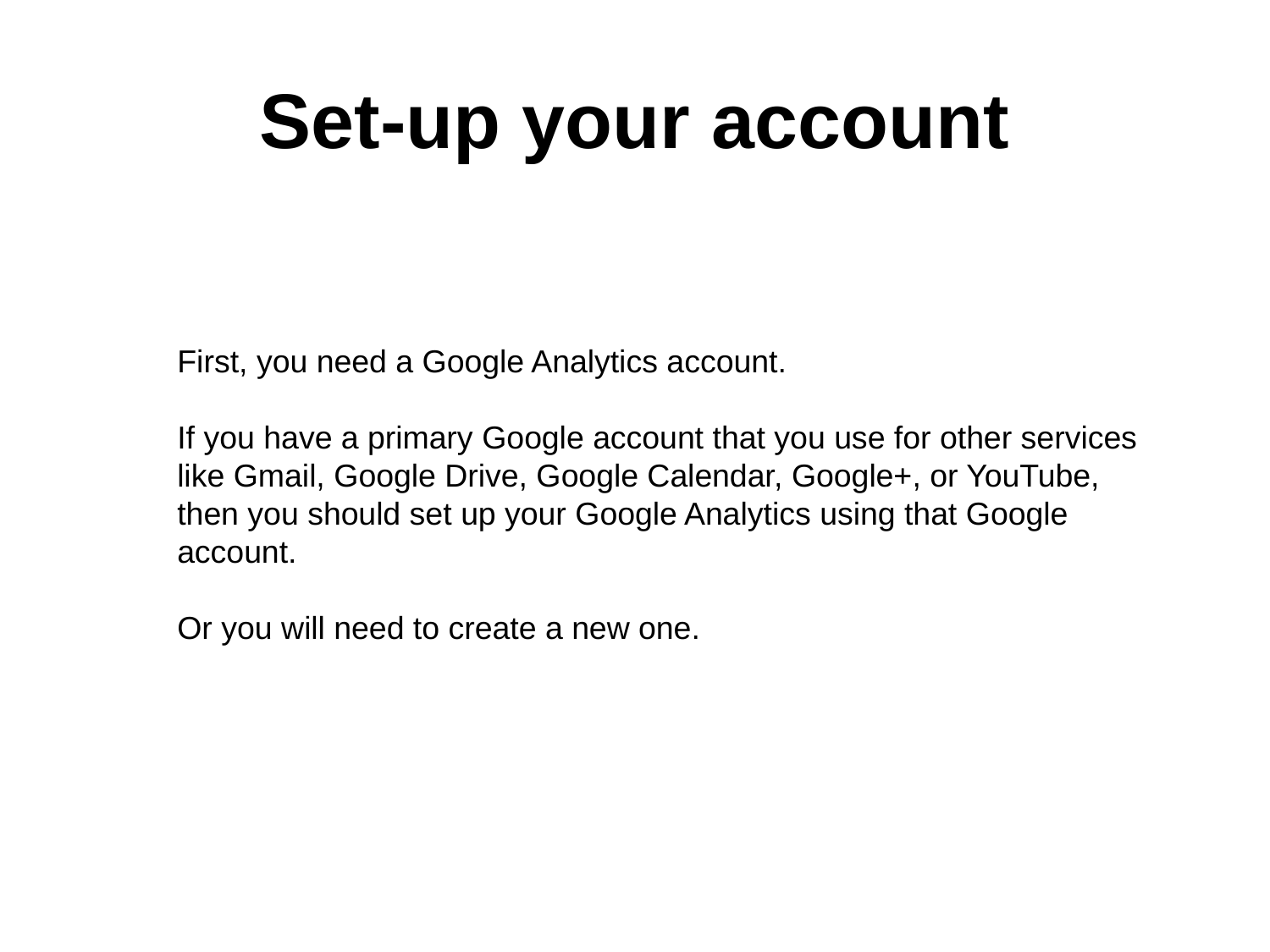

# Set-up your account
First, you need a Google Analytics account.

If you have a primary Google account that you use for other services like Gmail, Google Drive, Google Calendar, Google+, or YouTube, then you should set up your Google Analytics using that Google account.

Or you will need to create a new one.